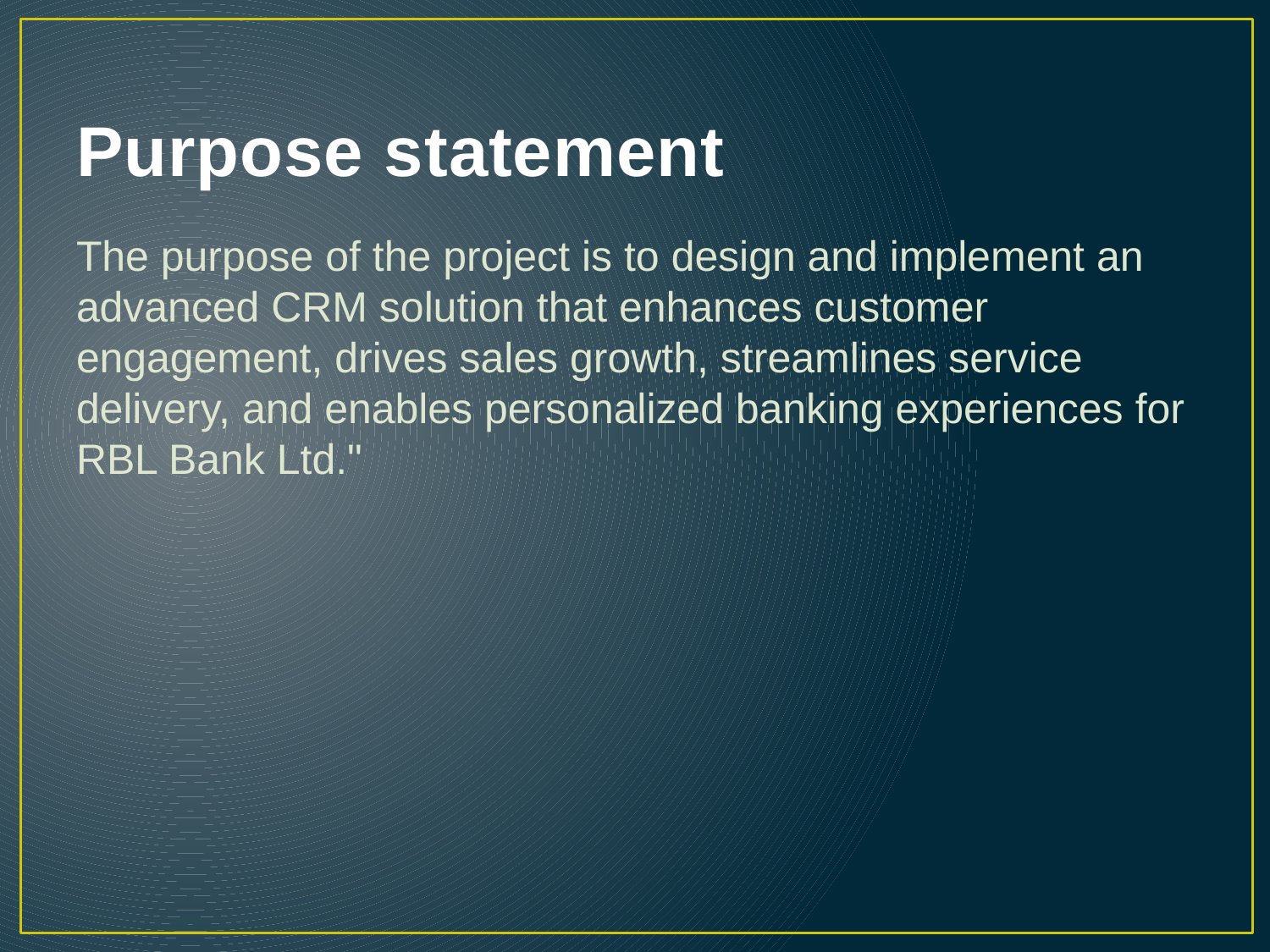

# Purpose statement
The purpose of the project is to design and implement an advanced CRM solution that enhances customer engagement, drives sales growth, streamlines service delivery, and enables personalized banking experiences for RBL Bank Ltd."